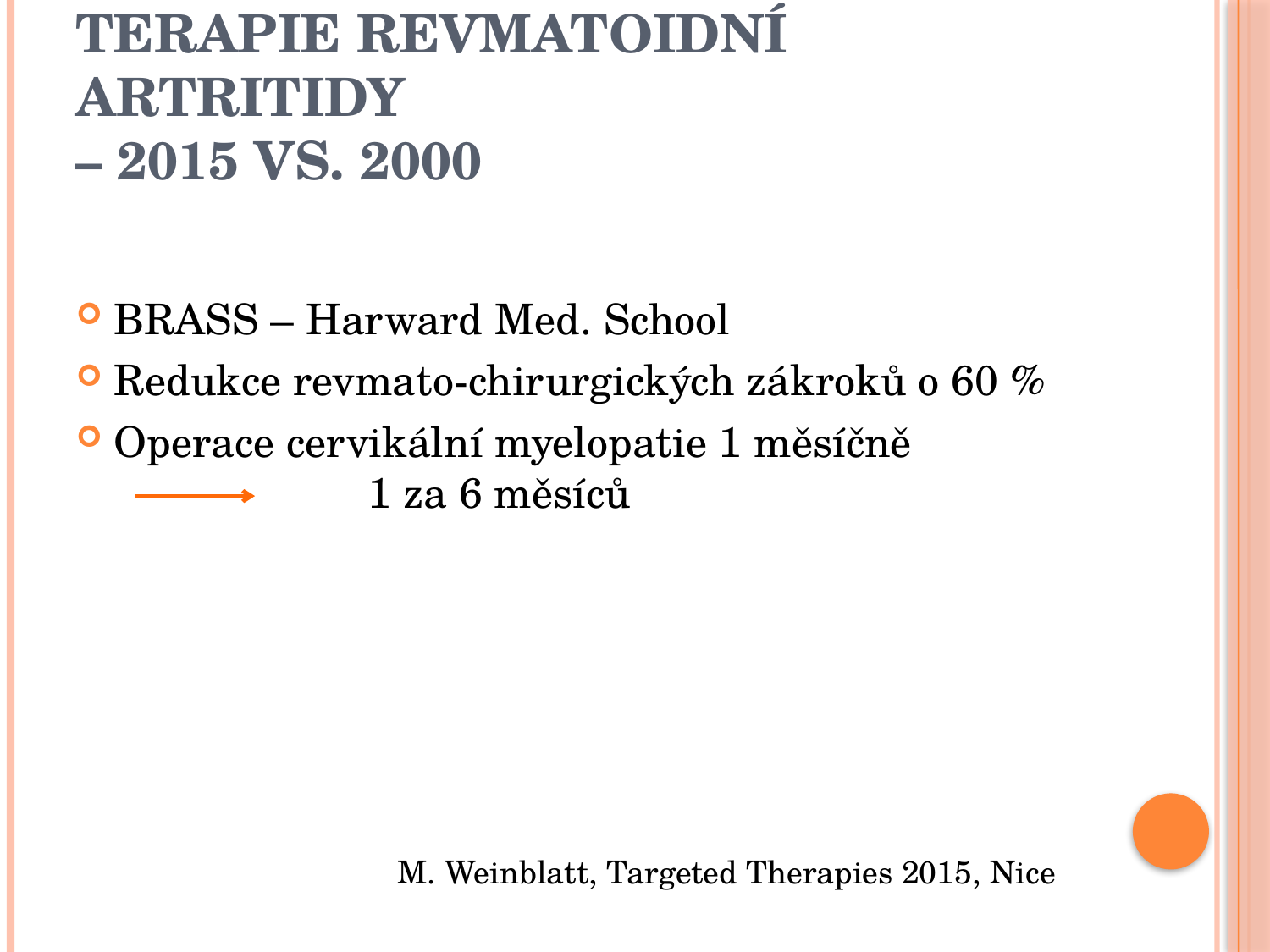

# Terapie revmatoidní artritidy – 2015 vs. 2000
BRASS – Harward Med. School
Redukce revmato-chirurgických zákroků o 60 %
Operace cervikální myelopatie 1 měsíčně
		1 za 6 měsíců
M. Weinblatt, Targeted Therapies 2015, Nice